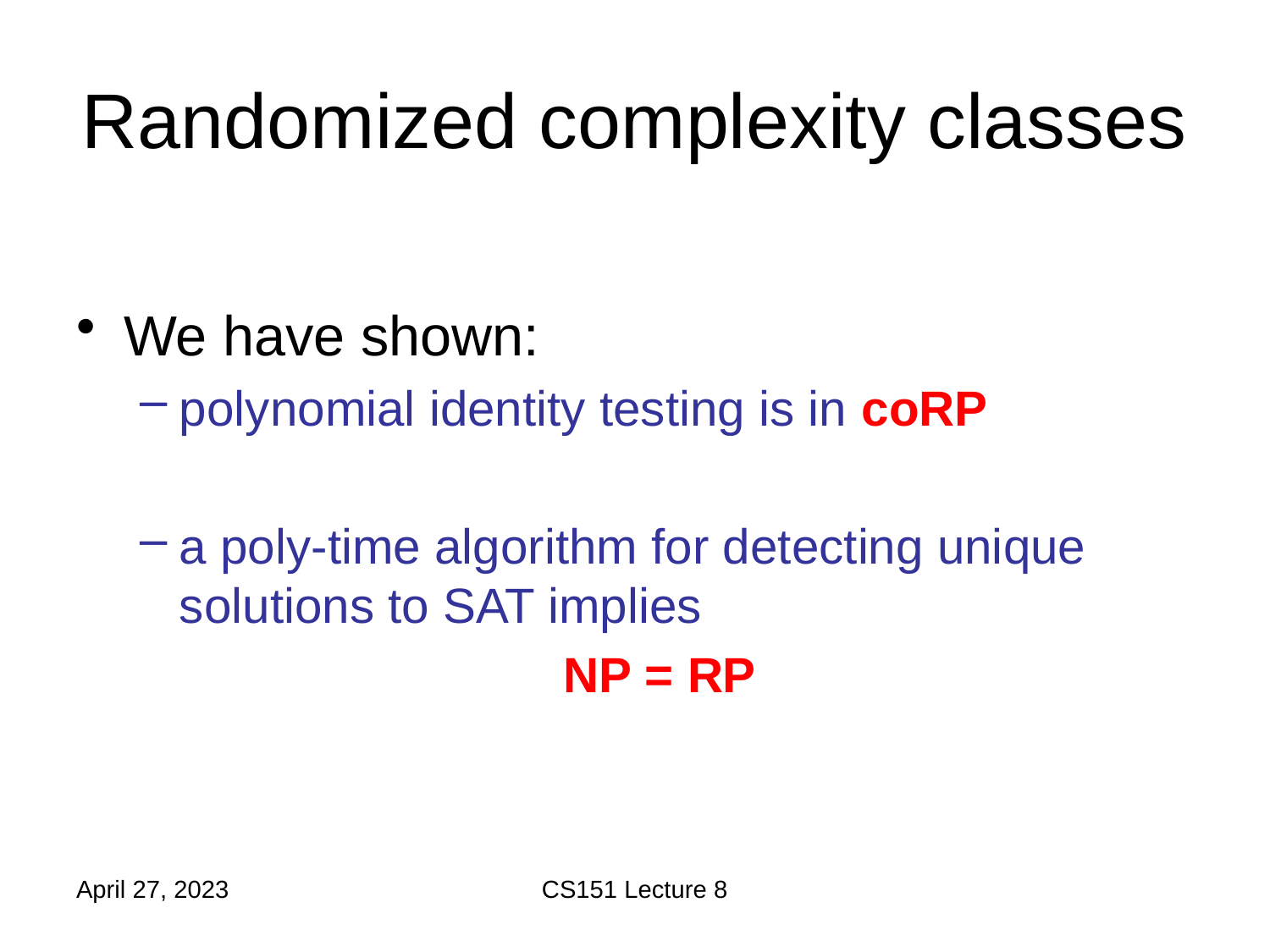

# Randomized complexity classes

We have shown:
polynomial identity testing is in coRP

a poly-time algorithm for detecting unique solutions to SAT implies
NP = RP
April 27, 2023
CS151 Lecture 8